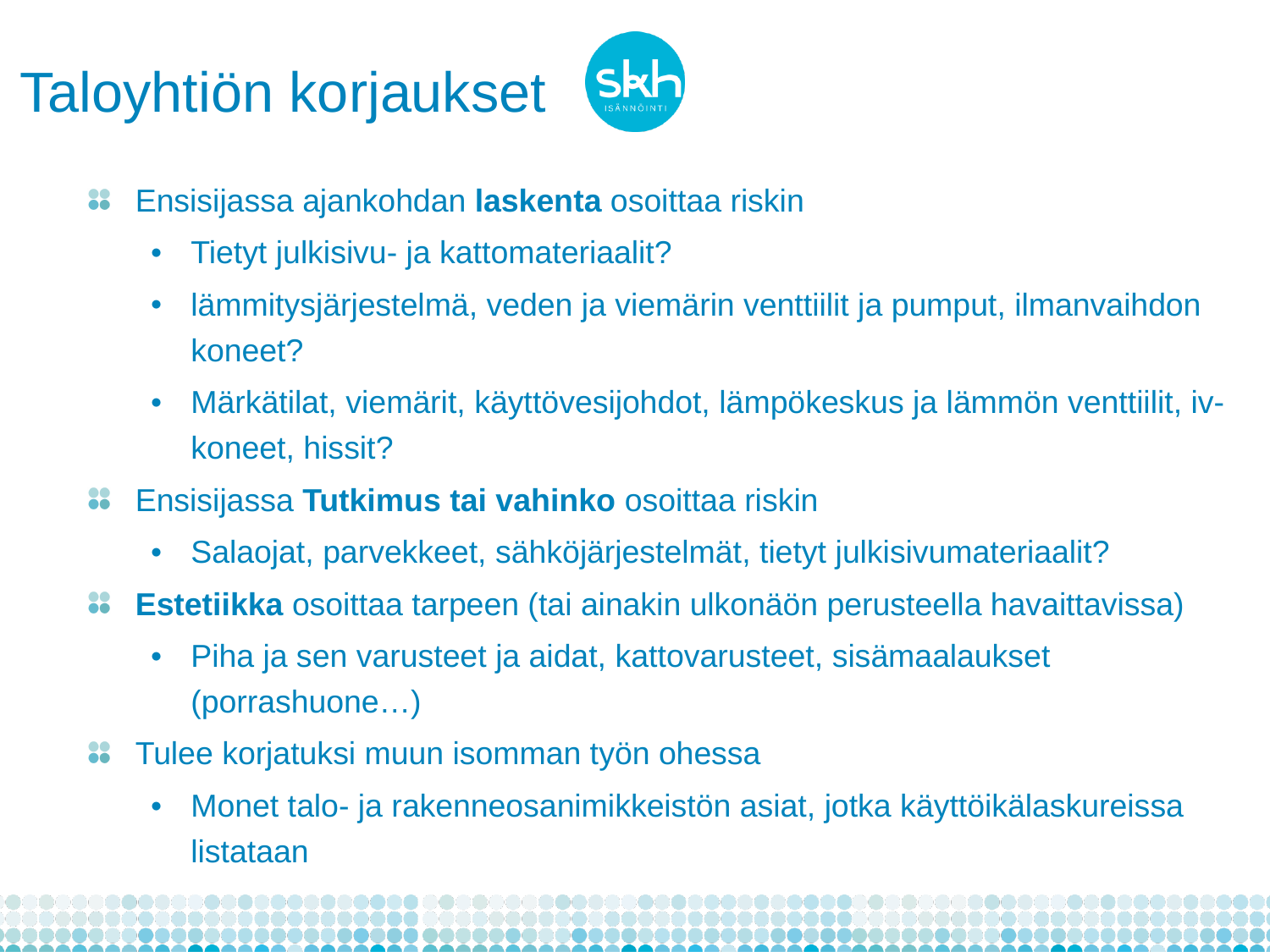

# Taloyhtiön korjaukset
Ensisijassa ajankohdan laskenta osoittaa riskin
Tietyt julkisivu- ja kattomateriaalit?
lämmitysjärjestelmä, veden ja viemärin venttiilit ja pumput, ilmanvaihdon koneet?
Märkätilat, viemärit, käyttövesijohdot, lämpökeskus ja lämmön venttiilit, iv-koneet, hissit?
Ensisijassa Tutkimus tai vahinko osoittaa riskin
Salaojat, parvekkeet, sähköjärjestelmät, tietyt julkisivumateriaalit?
Estetiikka osoittaa tarpeen (tai ainakin ulkonäön perusteella havaittavissa)
Piha ja sen varusteet ja aidat, kattovarusteet, sisämaalaukset (porrashuone…)
Tulee korjatuksi muun isomman työn ohessa
Monet talo- ja rakenneosanimikkeistön asiat, jotka käyttöikälaskureissa listataan